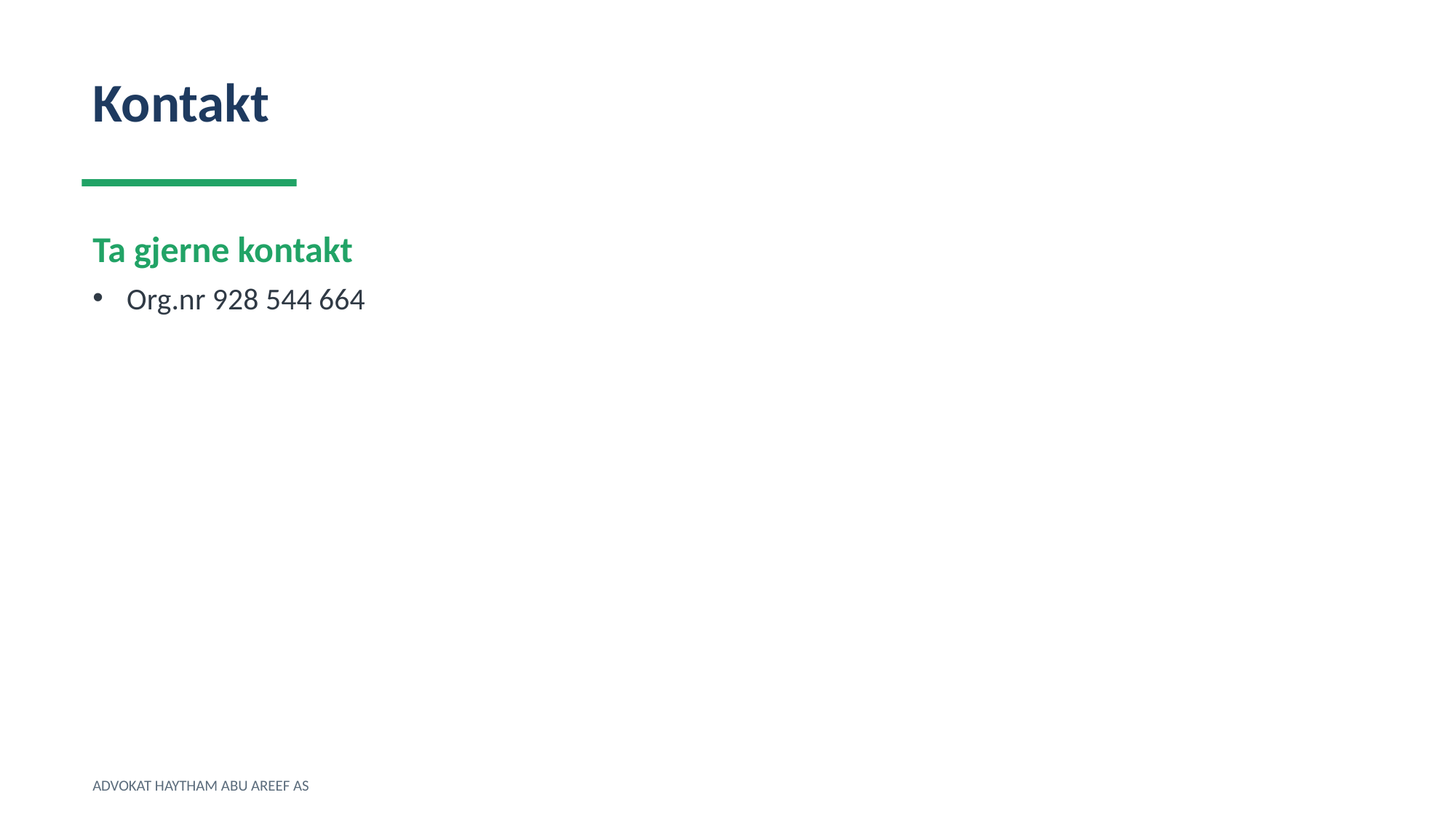

Kontakt

Ta gjerne kontakt
Org.nr 928 544 664
ADVOKAT HAYTHAM ABU AREEF AS